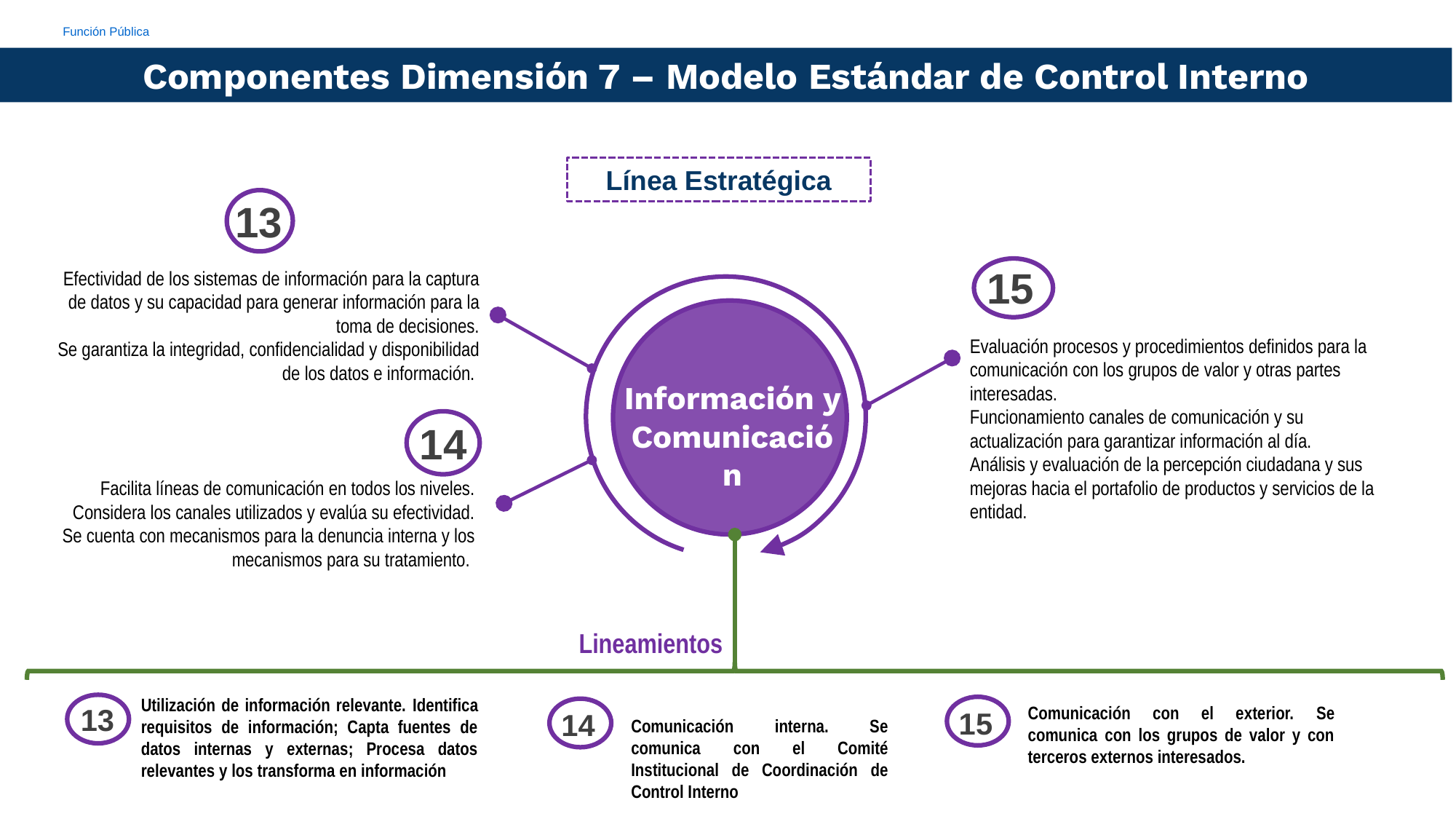

Componentes Dimensión 7 – Modelo Estándar de Control Interno
Línea Estratégica
13

Efectividad de los sistemas de información para la captura de datos y su capacidad para generar información para la toma de decisiones.
Se garantiza la integridad, confidencialidad y disponibilidad de los datos e información.
15

Evaluación procesos y procedimientos definidos para la comunicación con los grupos de valor y otras partes interesadas.
Funcionamiento canales de comunicación y su actualización para garantizar información al día.
Análisis y evaluación de la percepción ciudadana y sus mejoras hacia el portafolio de productos y servicios de la entidad.

Información y Comunicación

14
Facilita líneas de comunicación en todos los niveles.
Considera los canales utilizados y evalúa su efectividad.
Se cuenta con mecanismos para la denuncia interna y los mecanismos para su tratamiento.
Lineamientos
Utilización de información relevante. Identifica requisitos de información; Capta fuentes de datos internas y externas; Procesa datos relevantes y los transforma en información

13
Comunicación con el exterior. Se comunica con los grupos de valor y con terceros externos interesados.

15

14
Comunicación interna. Se comunica con el Comité Institucional de Coordinación de Control Interno